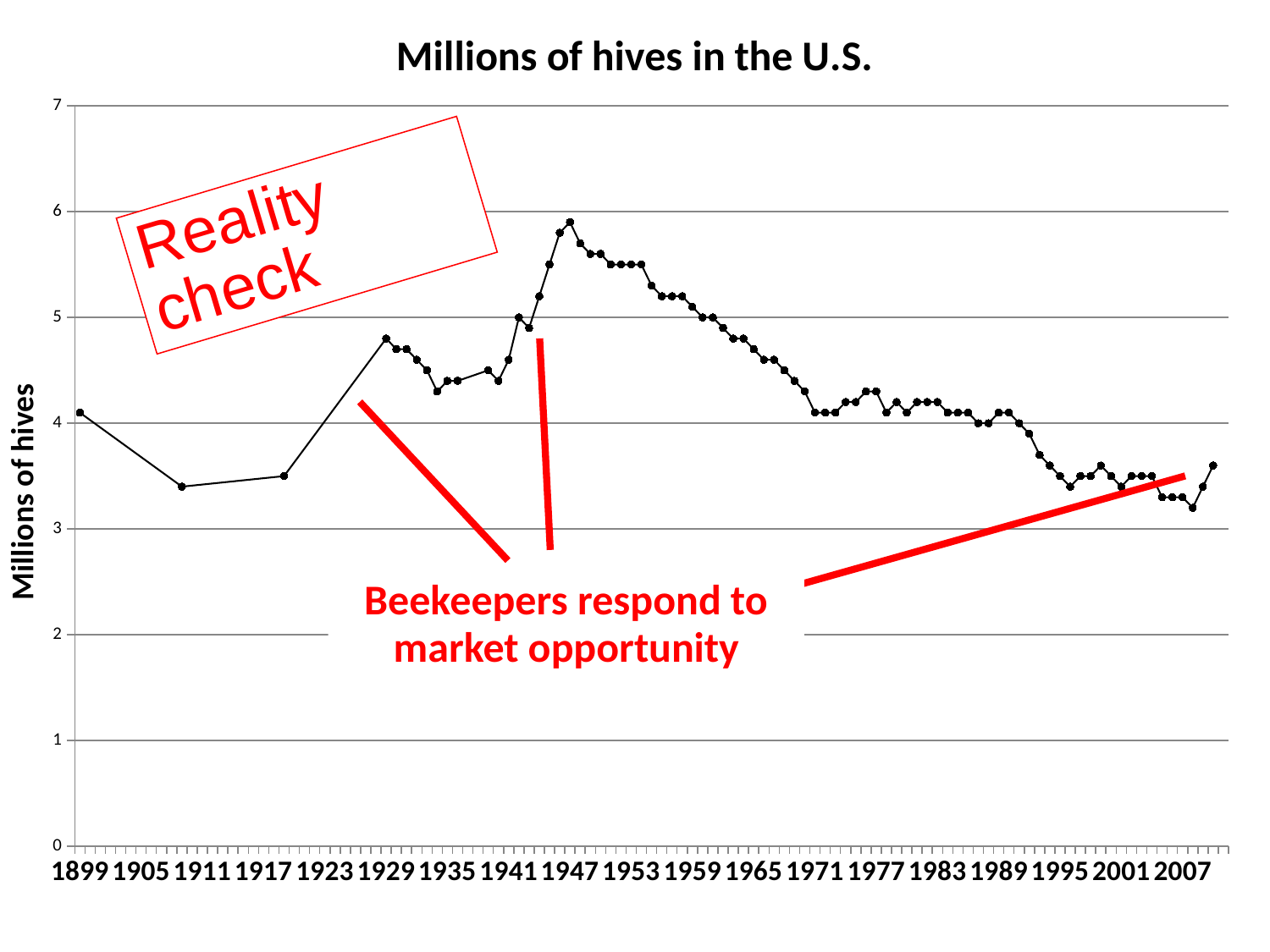

### Chart: Millions of hives in the U.S.

| Category |  |
|---|---|
| 1899 | 4.1 |
| 1900 | None |
| 1901 | None |
| 1902 | None |
| 1903 | None |
| 1904 | None |
| 1905 | None |
| 1906 | None |
| 1907 | None |
| 1908 | None |
| 1909 | 3.4 |
| 1910 | None |
| 1911 | None |
| 1912 | None |
| 1913 | None |
| 1914 | None |
| 1915 | None |
| 1916 | None |
| 1917 | None |
| 1918 | None |
| 1919 | 3.5 |
| 1920 | None |
| 1921 | None |
| 1922 | None |
| 1923 | None |
| 1924 | None |
| 1925 | None |
| 1926 | None |
| 1927 | None |
| 1928 | None |
| 1929 | 4.8 |
| 1930 | 4.7 |
| 1931 | 4.7 |
| 1932 | 4.6 |
| 1933 | 4.5 |
| 1934 | 4.3 |
| 1935 | 4.4 |
| 1936 | 4.4 |
| 1937 | None |
| 1938 | None |
| 1939 | 4.5 |
| 1940 | 4.4 |
| 1941 | 4.6 |
| 1942 | 5.0 |
| 1943 | 4.9 |
| 1944 | 5.2 |
| 1945 | 5.5 |
| 1946 | 5.8 |
| 1947 | 5.9 |
| 1948 | 5.7 |
| 1949 | 5.6 |
| 1950 | 5.6 |
| 1951 | 5.5 |
| 1952 | 5.5 |
| 1953 | 5.5 |
| 1954 | 5.5 |
| 1955 | 5.3 |
| 1956 | 5.2 |
| 1957 | 5.2 |
| 1958 | 5.2 |
| 1959 | 5.1 |
| 1960 | 5.0 |
| 1961 | 5.0 |
| 1962 | 4.9 |
| 1963 | 4.8 |
| 1964 | 4.8 |
| 1965 | 4.7 |
| 1966 | 4.6 |
| 1967 | 4.6 |
| 1968 | 4.5 |
| 1969 | 4.4 |
| 1970 | 4.3 |
| 1971 | 4.1 |
| 1972 | 4.1 |
| 1973 | 4.1 |
| 1974 | 4.2 |
| 1975 | 4.2 |
| 1976 | 4.3 |
| 1977 | 4.3 |
| 1978 | 4.1 |
| 1979 | 4.2 |
| 1980 | 4.1 |
| 1981 | 4.2 |
| 1982 | 4.2 |
| 1983 | 4.2 |
| 1984 | 4.1 |
| 1985 | 4.1 |
| 1986 | 4.1 |
| 1987 | 4.0 |
| 1988 | 4.0 |
| 1989 | 4.1 |
| 1990 | 4.1 |
| 1991 | 4.0 |
| 1992 | 3.9 |
| 1993 | 3.7 |
| 1994 | 3.6 |
| 1995 | 3.5 |
| 1996 | 3.4 |
| 1997 | 3.5 |
| 1998 | 3.5 |
| 1999 | 3.6 |
| 2000 | 3.5 |
| 2001 | 3.4 |
| 2002 | 3.5 |
| 2003 | 3.5 |
| 2004 | 3.5 |
| 2005 | 3.3 |
| 2006 | 3.3 |
| 2007 | 3.3 |
| 2008 | 3.1999999999999997 |
| 2009 | 3.4 |
| 2010 | 3.6 |
| 2011 | None |
Beekeepers respond to market opportunity